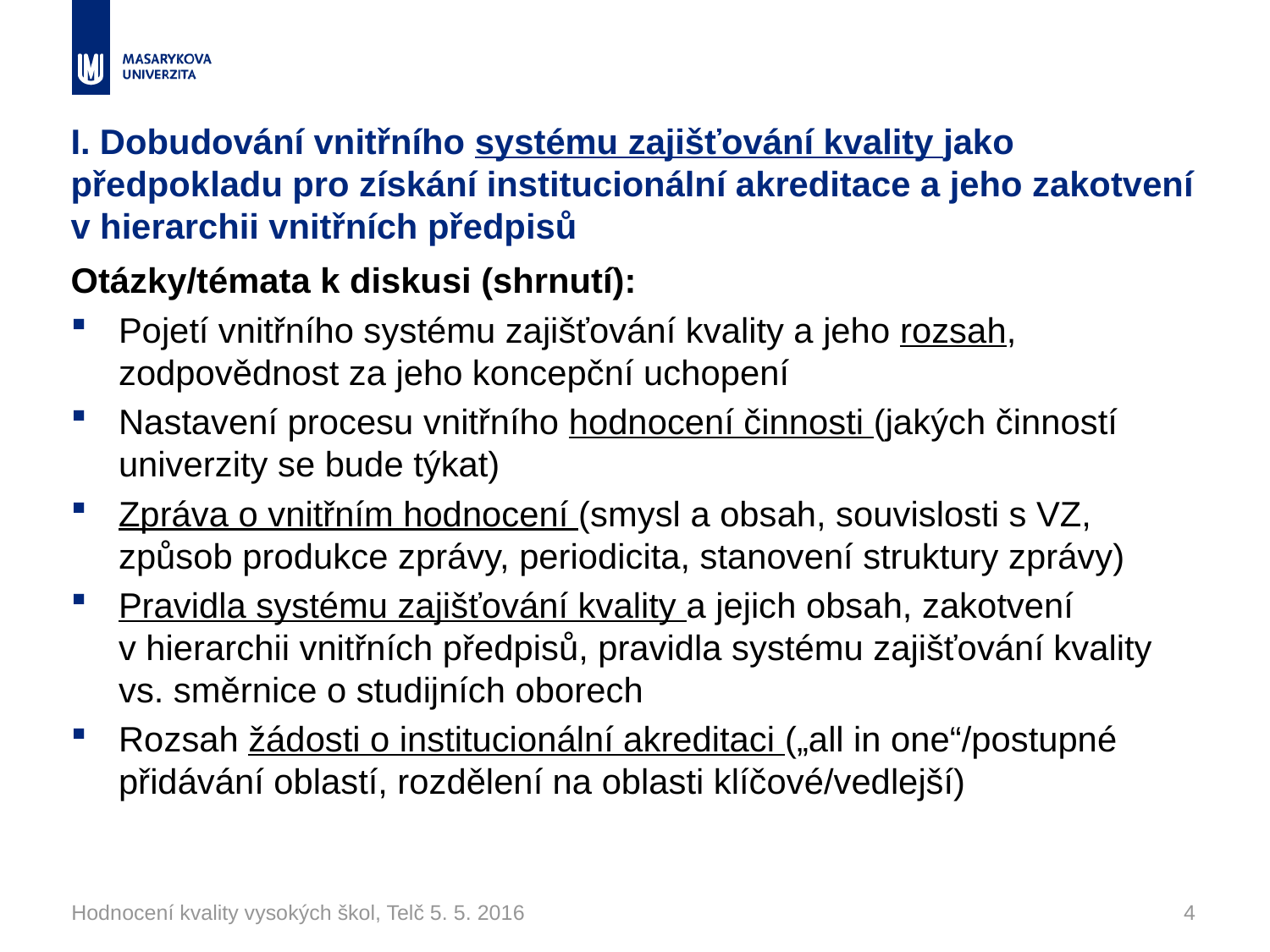

# I. Dobudování vnitřního systému zajišťování kvality jako předpokladu pro získání institucionální akreditace a jeho zakotvení v hierarchii vnitřních předpisů
Otázky/témata k diskusi (shrnutí):
Pojetí vnitřního systému zajišťování kvality a jeho rozsah, zodpovědnost za jeho koncepční uchopení
Nastavení procesu vnitřního hodnocení činnosti (jakých činností univerzity se bude týkat)
Zpráva o vnitřním hodnocení (smysl a obsah, souvislosti s VZ, způsob produkce zprávy, periodicita, stanovení struktury zprávy)
Pravidla systému zajišťování kvality a jejich obsah, zakotvení v hierarchii vnitřních předpisů, pravidla systému zajišťování kvality vs. směrnice o studijních oborech
Rozsah žádosti o institucionální akreditaci („all in one“/postupné přidávání oblastí, rozdělení na oblasti klíčové/vedlejší)

Hodnocení kvality vysokých škol, Telč 5. 5. 2016
4